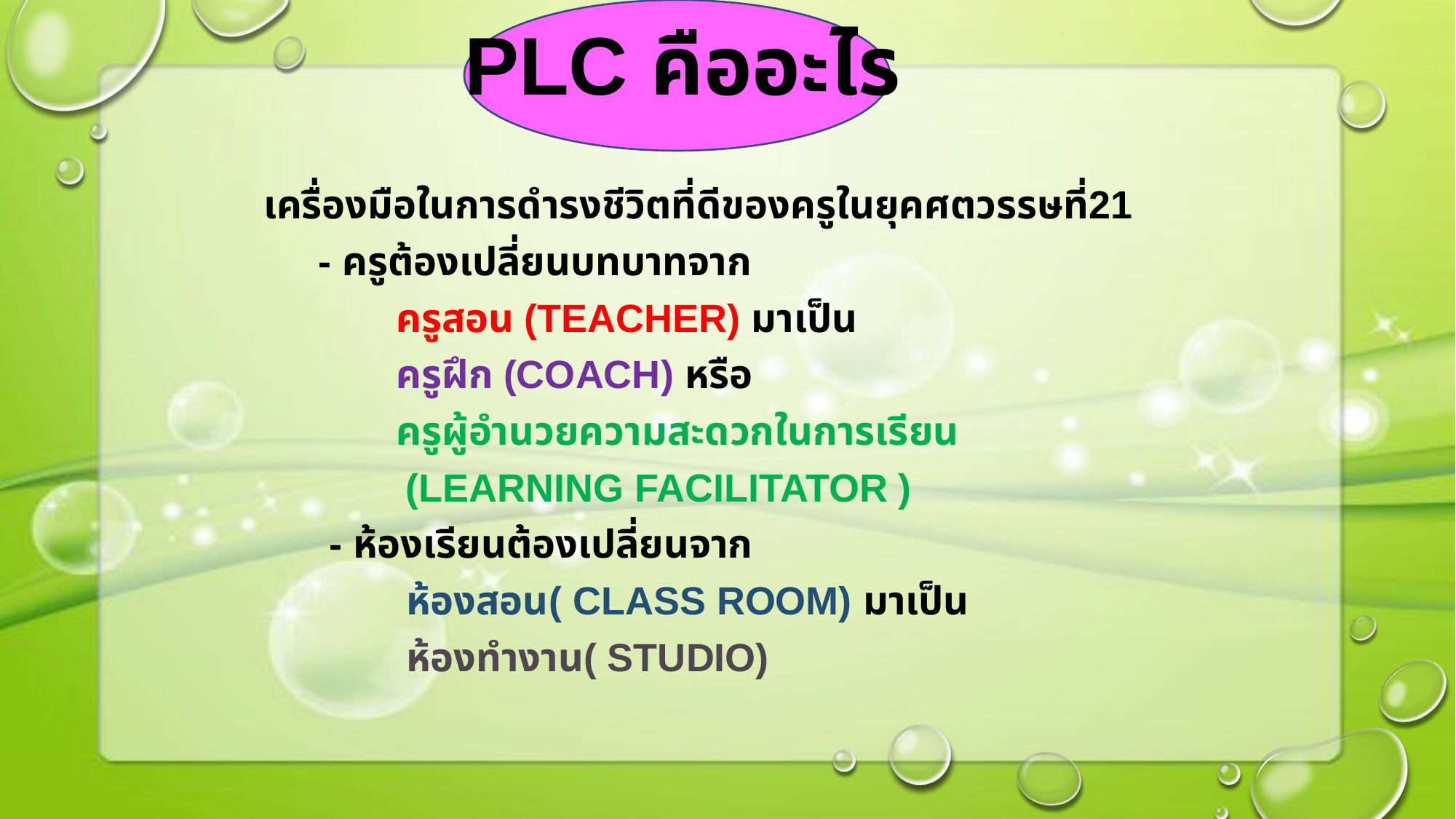

PLC คืออะไร

เครื่องมือในการดำรงชีวิตที่ดีของครูในยุคศตวรรษที่21
     - ครูต้องเปลี่ยนบทบาทจาก
             ครูสอน (teacher) มาเป็น
             ครูฝึก (Coach) หรือ
             ครูผู้อำนวยความสะดวกในการเรียน
             (Learning Facilitator )
      - ห้องเรียนต้องเปลี่ยนจาก
              ห้องสอน( Class room) มาเป็น
              ห้องทำงาน( Studio)